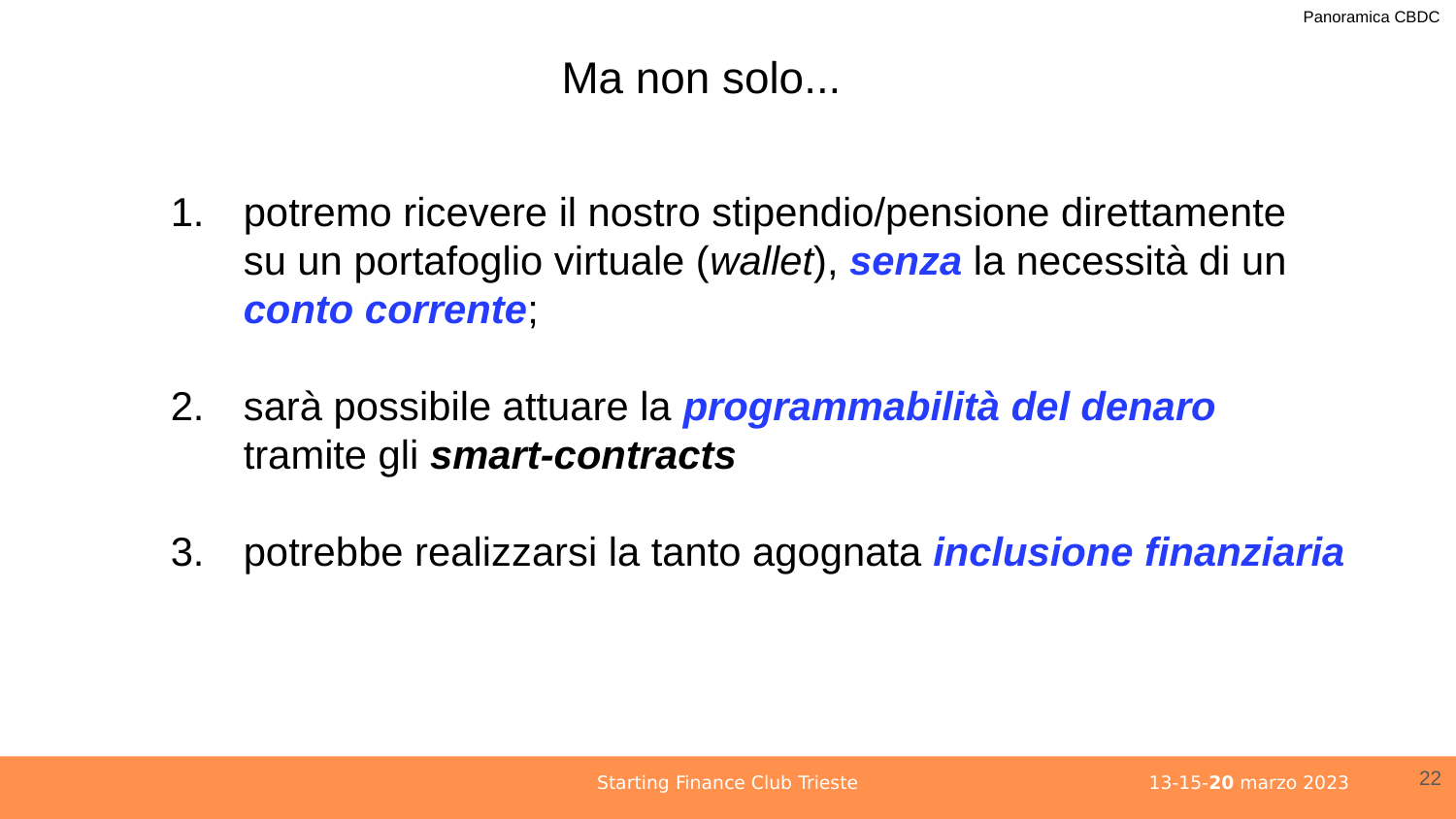

Panoramica CBDC
Ma non solo...
potremo ricevere il nostro stipendio/pensione direttamente
su un portafoglio virtuale (wallet), senza la necessità di un
conto corrente;

sarà possibile attuare la programmabilità del denaro
tramite gli smart-contracts

potrebbe realizzarsi la tanto agognata inclusione finanziaria
22